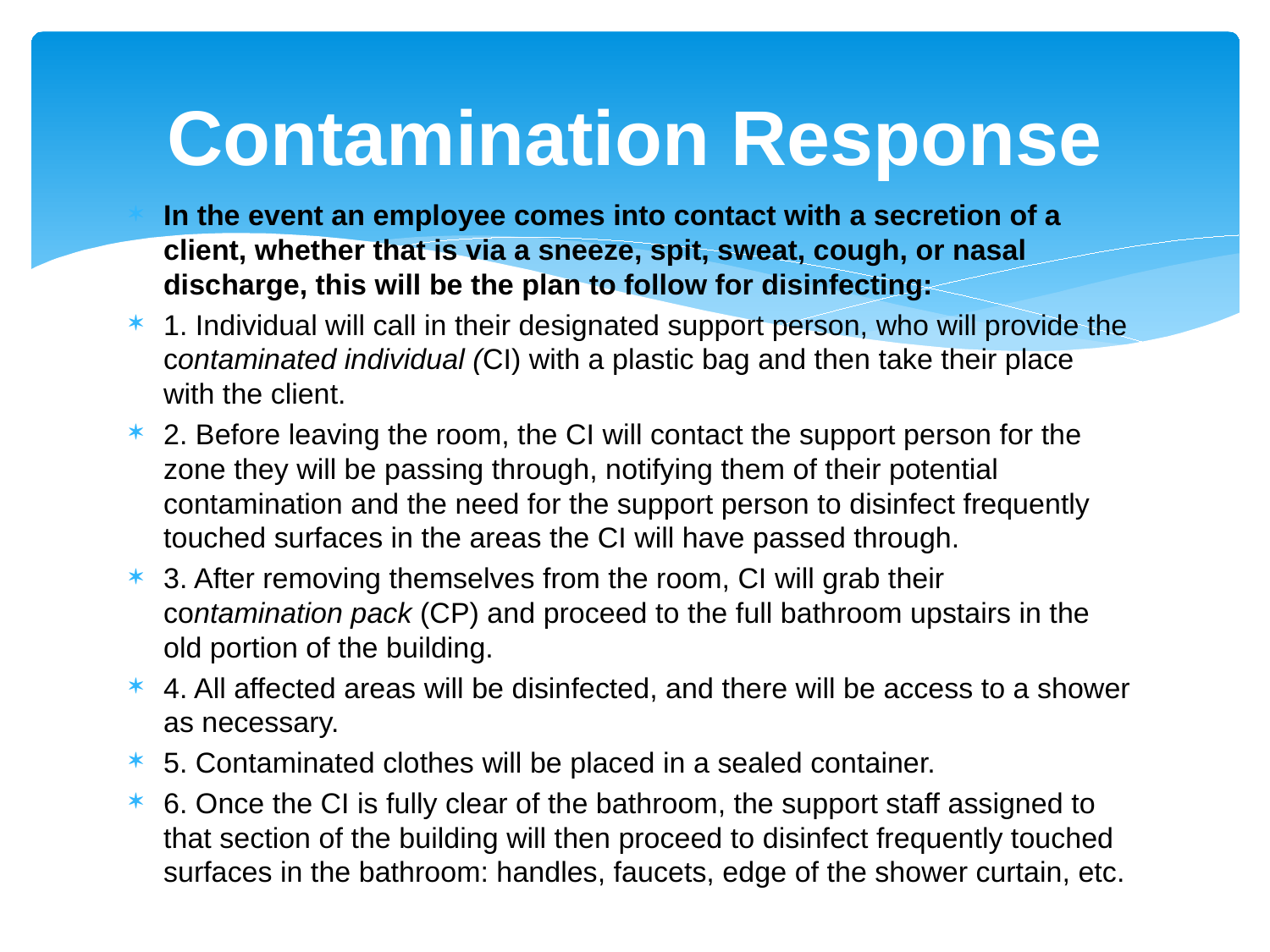

# Contamination Response
In the event an employee comes into contact with a secretion of a client, whether that is via a sneeze, spit, sweat, cough, or nasal discharge, this will be the plan to follow for disinfecting:
1. Individual will call in their designated support person, who will provide the contaminated individual (CI) with a plastic bag and then take their place with the client.
2. Before leaving the room, the CI will contact the support person for the zone they will be passing through, notifying them of their potential contamination and the need for the support person to disinfect frequently touched surfaces in the areas the CI will have passed through.
3. After removing themselves from the room, CI will grab their contamination pack (CP) and proceed to the full bathroom upstairs in the old portion of the building.
4. All affected areas will be disinfected, and there will be access to a shower as necessary.
5. Contaminated clothes will be placed in a sealed container.
6. Once the CI is fully clear of the bathroom, the support staff assigned to that section of the building will then proceed to disinfect frequently touched surfaces in the bathroom: handles, faucets, edge of the shower curtain, etc.